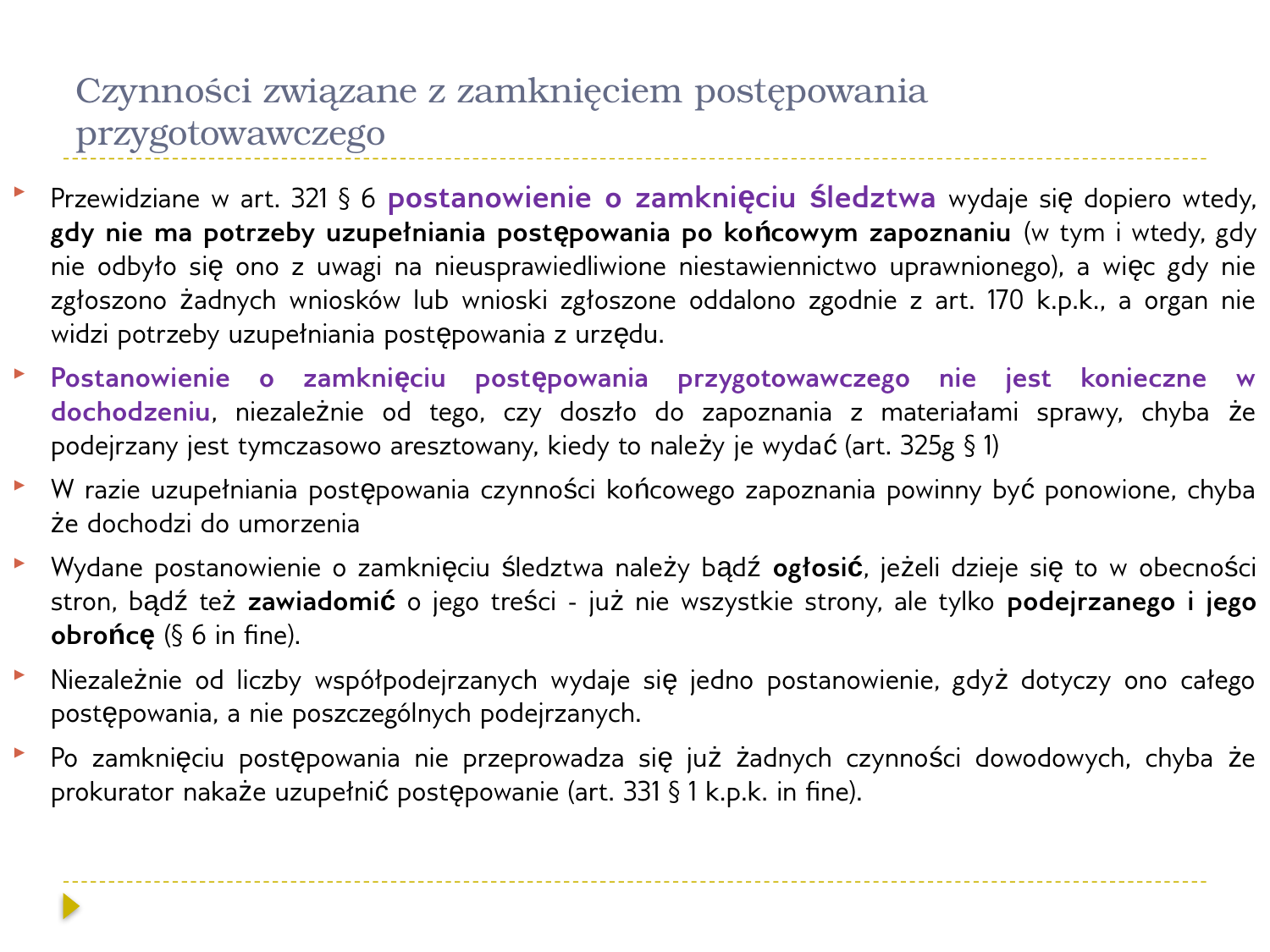

# Czynności związane z zamknięciem postępowania przygotowawczego
Przewidziane w art. 321 § 6 postanowienie o zamknięciu śledztwa wydaje się dopiero wtedy, gdy nie ma potrzeby uzupełniania postępowania po końcowym zapoznaniu (w tym i wtedy, gdy nie odbyło się ono z uwagi na nieusprawiedliwione niestawiennictwo uprawnionego), a więc gdy nie zgłoszono żadnych wniosków lub wnioski zgłoszone oddalono zgodnie z art. 170 k.p.k., a organ nie widzi potrzeby uzupełniania postępowania z urzędu.
Postanowienie o zamknięciu postępowania przygotowawczego nie jest konieczne w dochodzeniu, niezależnie od tego, czy doszło do zapoznania z materiałami sprawy, chyba że podejrzany jest tymczasowo aresztowany, kiedy to należy je wydać (art. 325g § 1)
W razie uzupełniania postępowania czynności końcowego zapoznania powinny być ponowione, chyba że dochodzi do umorzenia
Wydane postanowienie o zamknięciu śledztwa należy bądź ogłosić, jeżeli dzieje się to w obecności stron, bądź też zawiadomić o jego treści - już nie wszystkie strony, ale tylko podejrzanego i jego obrońcę (§ 6 in fine).
Niezależnie od liczby współpodejrzanych wydaje się jedno postanowienie, gdyż dotyczy ono całego postępowania, a nie poszczególnych podejrzanych.
Po zamknięciu postępowania nie przeprowadza się już żadnych czynności dowodowych, chyba że prokurator nakaże uzupełnić postępowanie (art. 331 § 1 k.p.k. in fine).